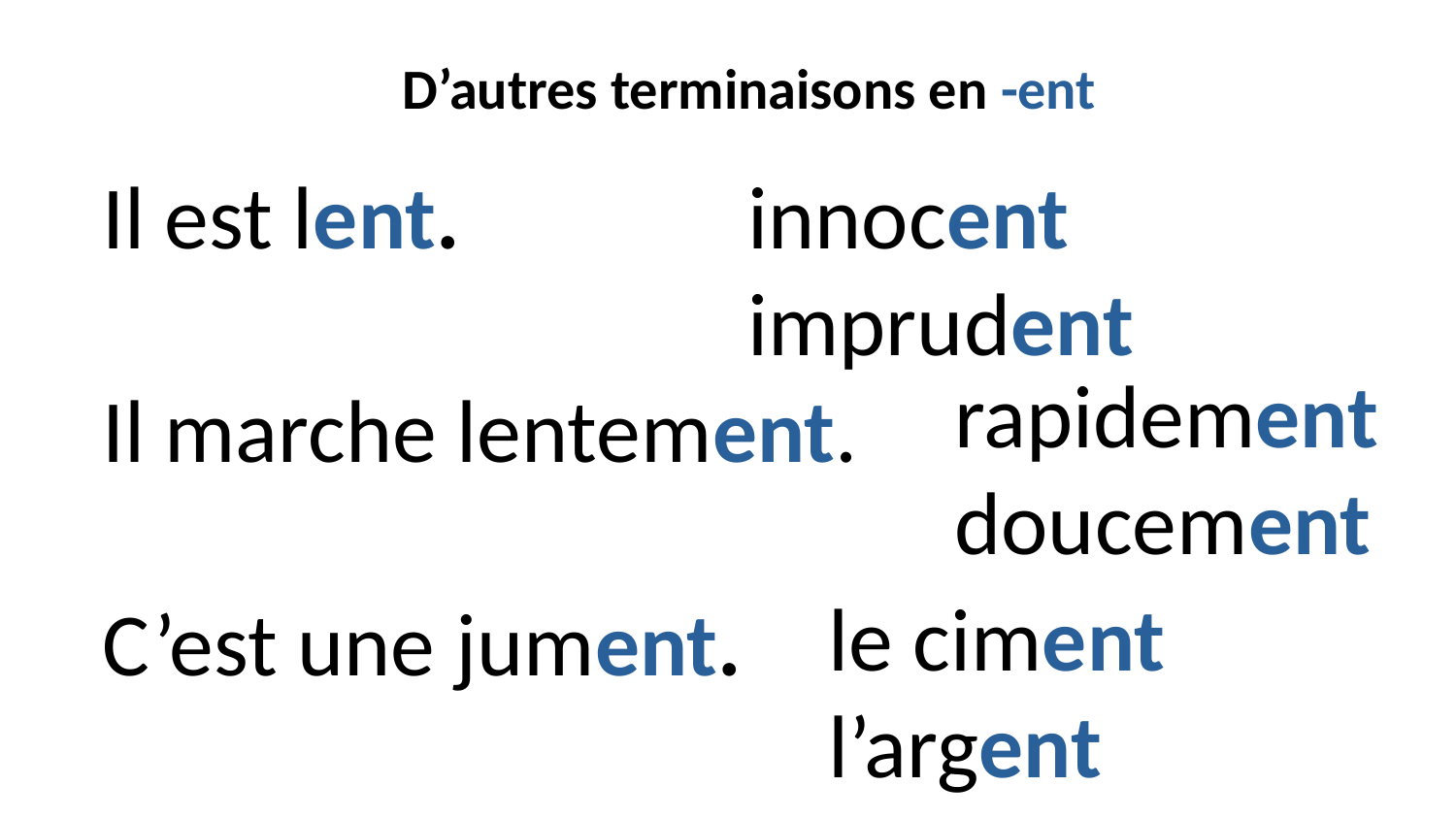

D’autres terminaisons en -ent
Il est lent.

Il marche lentement.

C’est une jument.

innocent
imprudent

rapidement
doucement

le ciment
l’argent